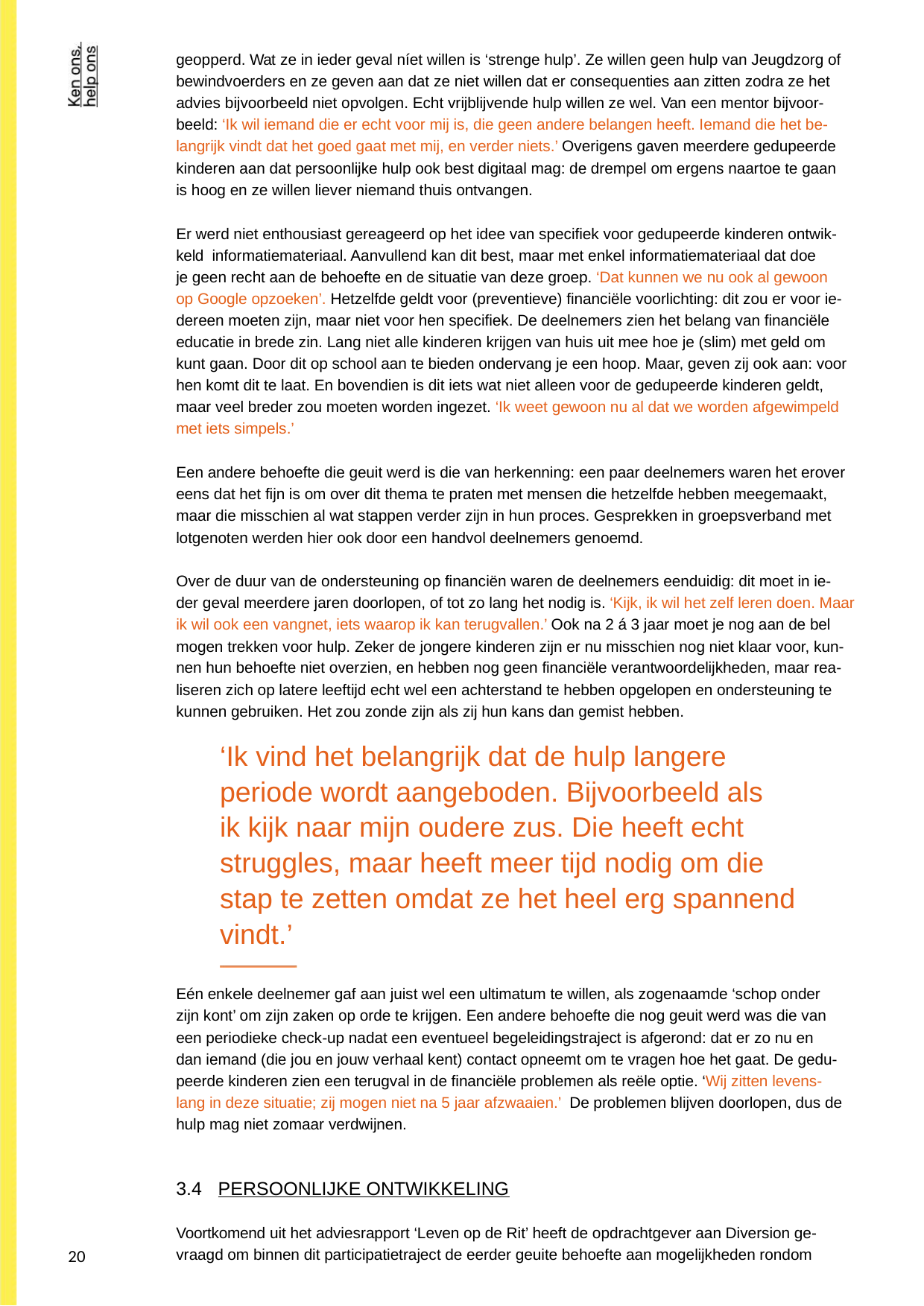

geopperd. Wat ze in ieder geval níet willen is ‘strenge hulp’. Ze willen geen hulp van Jeugdzorg of
bewindvoerders en ze geven aan dat ze niet willen dat er consequenties aan zitten zodra ze het
advies bijvoorbeeld niet opvolgen. Echt vrijblijvende hulp willen ze wel. Van een mentor bijvoor-
beeld: ‘Ik wil iemand die er echt voor mij is, die geen andere belangen heeft. Iemand die het be-
langrijk vindt dat het goed gaat met mij, en verder niets.’ Overigens gaven meerdere gedupeerde
kinderen aan dat persoonlijke hulp ook best digitaal mag: de drempel om ergens naartoe te gaan
is hoog en ze willen liever niemand thuis ontvangen.
Er werd niet enthousiast gereageerd op het idee van specifiek voor gedupeerde kinderen ontwik-
keld informatiemateriaal. Aanvullend kan dit best, maar met enkel informatiemateriaal dat doe
je geen recht aan de behoefte en de situatie van deze groep. ‘Dat kunnen we nu ook al gewoon
op Google opzoeken’. Hetzelfde geldt voor (preventieve) financiële voorlichting: dit zou er voor ie-
dereen moeten zijn, maar niet voor hen specifiek. De deelnemers zien het belang van financiële
educatie in brede zin. Lang niet alle kinderen krijgen van huis uit mee hoe je (slim) met geld om
kunt gaan. Door dit op school aan te bieden ondervang je een hoop. Maar, geven zij ook aan: voor
hen komt dit te laat. En bovendien is dit iets wat niet alleen voor de gedupeerde kinderen geldt,
maar veel breder zou moeten worden ingezet. ‘Ik weet gewoon nu al dat we worden afgewimpeld
met iets simpels.’
Een andere behoefte die geuit werd is die van herkenning: een paar deelnemers waren het erover
eens dat het fijn is om over dit thema te praten met mensen die hetzelfde hebben meegemaakt,
maar die misschien al wat stappen verder zijn in hun proces. Gesprekken in groepsverband met
lotgenoten werden hier ook door een handvol deelnemers genoemd.
Over de duur van de ondersteuning op financiën waren de deelnemers eenduidig: dit moet in ie-
der geval meerdere jaren doorlopen, of tot zo lang het nodig is. ‘Kijk, ik wil het zelf leren doen. Maar
ik wil ook een vangnet, iets waarop ik kan terugvallen.’ Ook na 2 á 3 jaar moet je nog aan de bel
mogen trekken voor hulp. Zeker de jongere kinderen zijn er nu misschien nog niet klaar voor, kun-
nen hun behoefte niet overzien, en hebben nog geen financiële verantwoordelijkheden, maar rea-
liseren zich op latere leeftijd echt wel een achterstand te hebben opgelopen en ondersteuning te
kunnen gebruiken. Het zou zonde zijn als zij hun kans dan gemist hebben.
‘Ik vind het belangrijk dat de hulp langere
periode wordt aangeboden. Bijvoorbeeld als
ik kijk naar mijn oudere zus. Die heeft echt
struggles, maar heeft meer tijd nodig om die
stap te zetten omdat ze het heel erg spannend
vindt.’

Eén enkele deelnemer gaf aan juist wel een ultimatum te willen, als zogenaamde ‘schop onder
zijn kont’ om zijn zaken op orde te krijgen. Een andere behoefte die nog geuit werd was die van
een periodieke check-up nadat een eventueel begeleidingstraject is afgerond: dat er zo nu en
dan iemand (die jou en jouw verhaal kent) contact opneemt om te vragen hoe het gaat. De gedu-
peerde kinderen zien een terugval in de financiële problemen als reële optie. ‘Wij zitten levens-
lang in deze situatie; zij mogen niet na 5 jaar afzwaaien.’ De problemen blijven doorlopen, dus de
hulp mag niet zomaar verdwijnen.
3.4 PERSOONLIJKE ONTWIKKELING
Voortkomend uit het adviesrapport ‘Leven op de Rit’ heeft de opdrachtgever aan Diversion ge-
vraagd om binnen dit participatietraject de eerder geuite behoefte aan mogelijkheden rondom
20